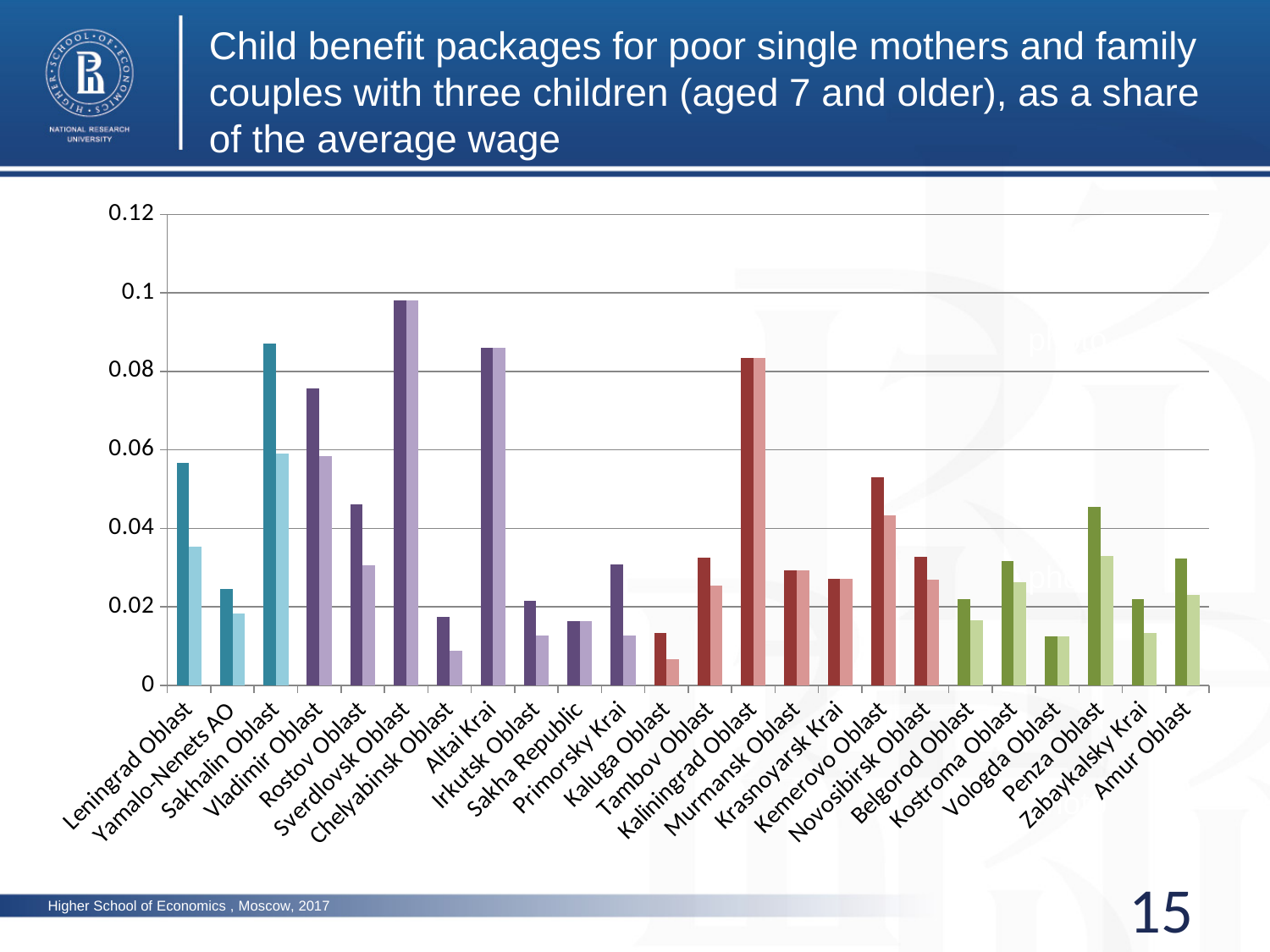

Child benefit packages for poor single mothers and family couples with three children (aged 7 and older), as a share of the average wage

### Chart

| Category |  |  |
|---|---|---|
| Leningrad Oblast | 0.05669438569552995 | 0.03539769991871569 |
| Yamalo-Nenets AO | 0.02453921250168777 | 0.018290611784995886 |
| Sakhalin Oblast | 0.08708019565724426 | 0.059124500703785436 |
| Vladimir Oblast | 0.0756413209641279 | 0.05838586057420476 |
| Rostov Oblast | 0.04606618014595621 | 0.030510846745976206 |
| Sverdlovsk Oblast | 0.0979881050130115 | 0.0979881050130115 |
| Chelyabinsk Oblast | 0.017508821882316426 | 0.008771278784975474 |
| Altai Krai | 0.08598668305981008 | 0.08598668305981008 |
| Irkutsk Oblast | 0.02154452527068637 | 0.012738236112512574 |
| Sakha Republic | 0.016386330812781777 | 0.016386330812781777 |
| Primorsky Krai | 0.030893960234471676 | 0.012620551274656255 |
| Kaluga Oblast | 0.013360455057099246 | 0.006680227528549623 |
| Tambov Oblast | 0.03249682396479664 | 0.025500340618268186 |
| Kaliningrad Oblast | 0.08344478962477561 | 0.08344478962477561 |
| Murmansk Oblast | 0.029252827825542404 | 0.029252827825542404 |
| Krasnoyarsk Krai | 0.02726693059205784 | 0.02726693059205784 |
| Kemerovo Oblast | 0.05300888086898064 | 0.043396784960313246 |
| Novosibirsk Oblast | 0.03269603560880236 | 0.027011344660165325 |
| Belgorod Oblast | 0.021998570092943957 | 0.01649892756970797 |
| Kostroma Oblast | 0.03165872950330791 | 0.026381662858663436 |
| Vologda Oblast | 0.012570824755415475 | 0.012570824755415475 |
| Penza Oblast | 0.04556188439354545 | 0.033057518645159156 |
| Zabaykalsky Krai | 0.021921622891529914 | 0.013283307684681072 |
| Amur Oblast | 0.032230756060223846 | 0.023152501745097268 |
photo
photo
photo
15
Higher School of Economics , Moscow, 2017